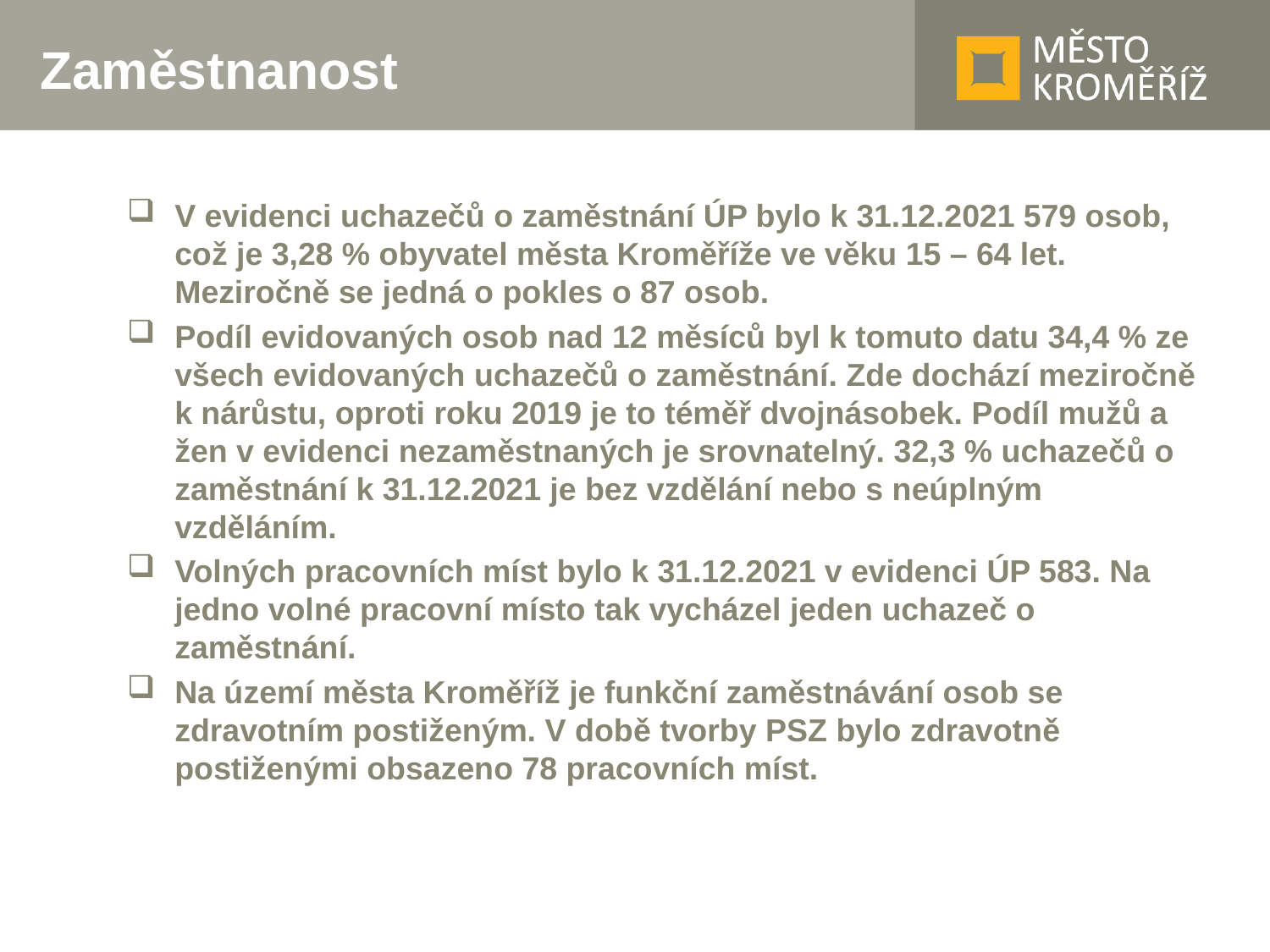

# Zaměstnanost
V evidenci uchazečů o zaměstnání ÚP bylo k 31.12.2021 579 osob, což je 3,28 % obyvatel města Kroměříže ve věku 15 – 64 let. Meziročně se jedná o pokles o 87 osob.
Podíl evidovaných osob nad 12 měsíců byl k tomuto datu 34,4 % ze všech evidovaných uchazečů o zaměstnání. Zde dochází meziročně k nárůstu, oproti roku 2019 je to téměř dvojnásobek. Podíl mužů a žen v evidenci nezaměstnaných je srovnatelný. 32,3 % uchazečů o zaměstnání k 31.12.2021 je bez vzdělání nebo s neúplným vzděláním.
Volných pracovních míst bylo k 31.12.2021 v evidenci ÚP 583. Na jedno volné pracovní místo tak vycházel jeden uchazeč o zaměstnání.
Na území města Kroměříž je funkční zaměstnávání osob se zdravotním postiženým. V době tvorby PSZ bylo zdravotně postiženými obsazeno 78 pracovních míst.